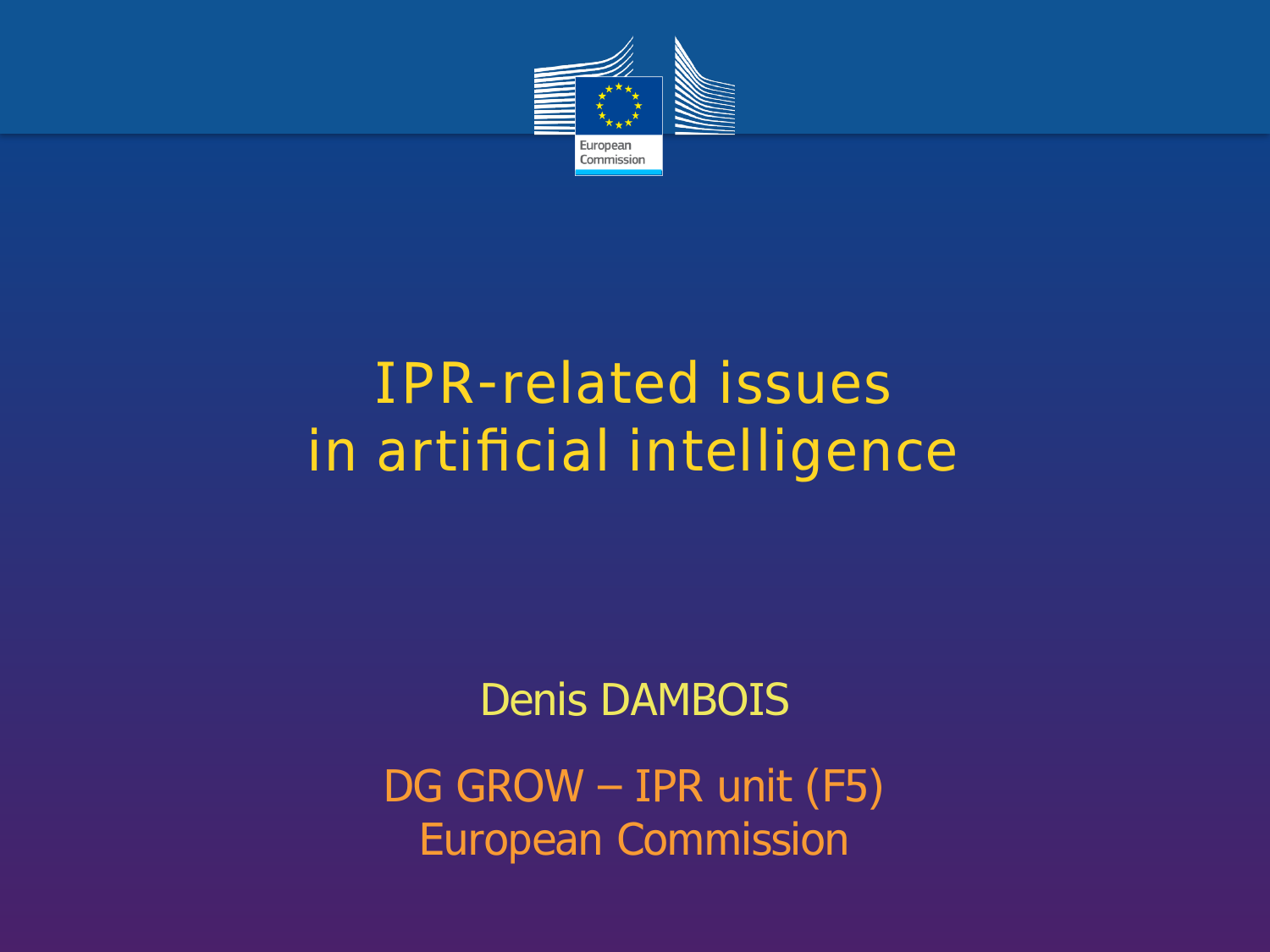

IPR-related issues
in artificial intelligence
Denis DAMBOIS
DG GROW – IPR unit (F5)
European Commission